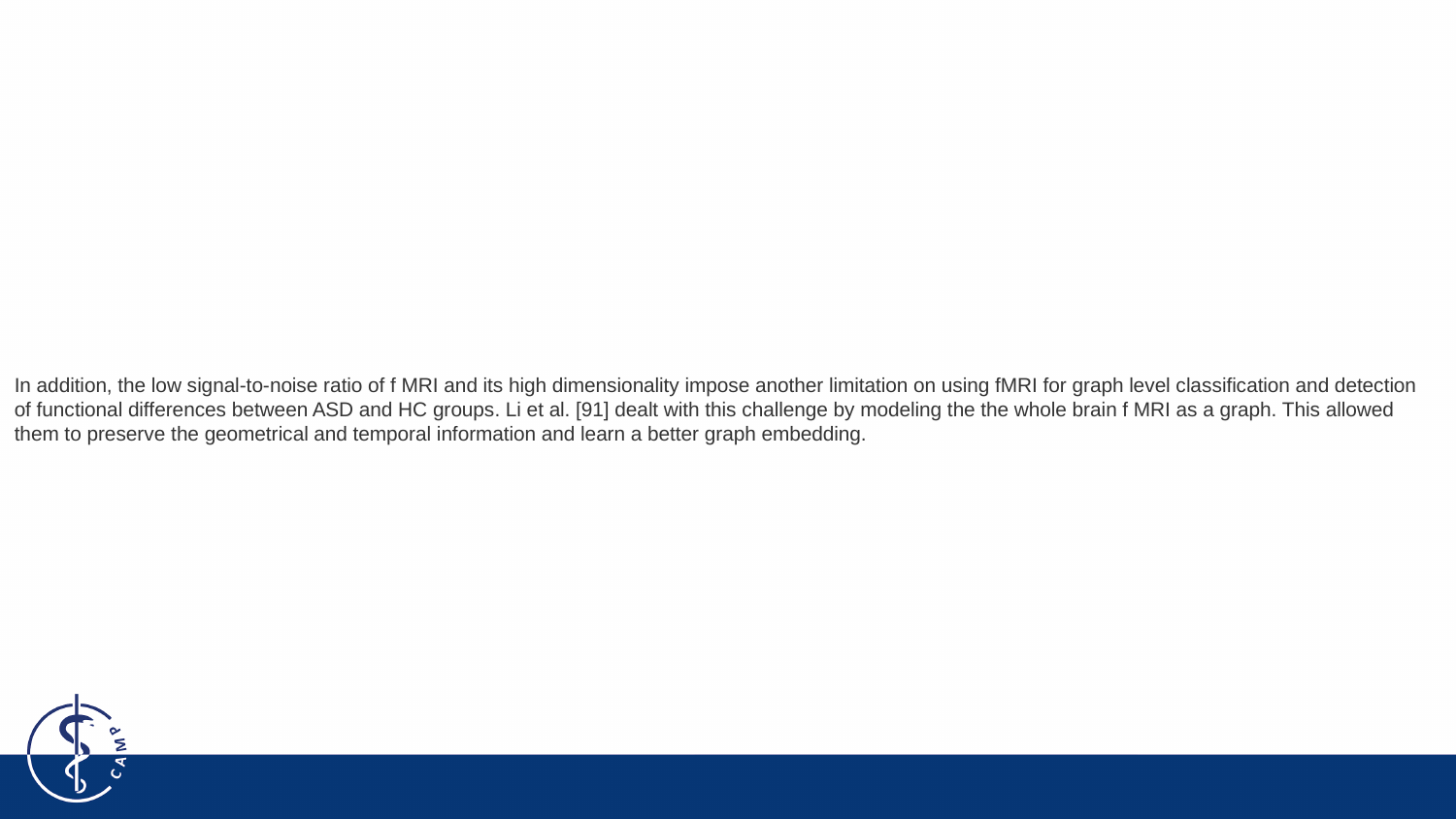

In addition, the low signal-to-noise ratio of f MRI and its high dimensionality impose another limitation on using fMRI for graph level classification and detection of functional differences between ASD and HC groups. Li et al. [91] dealt with this challenge by modeling the the whole brain f MRI as a graph. This allowed them to preserve the geometrical and temporal information and learn a better graph embedding.